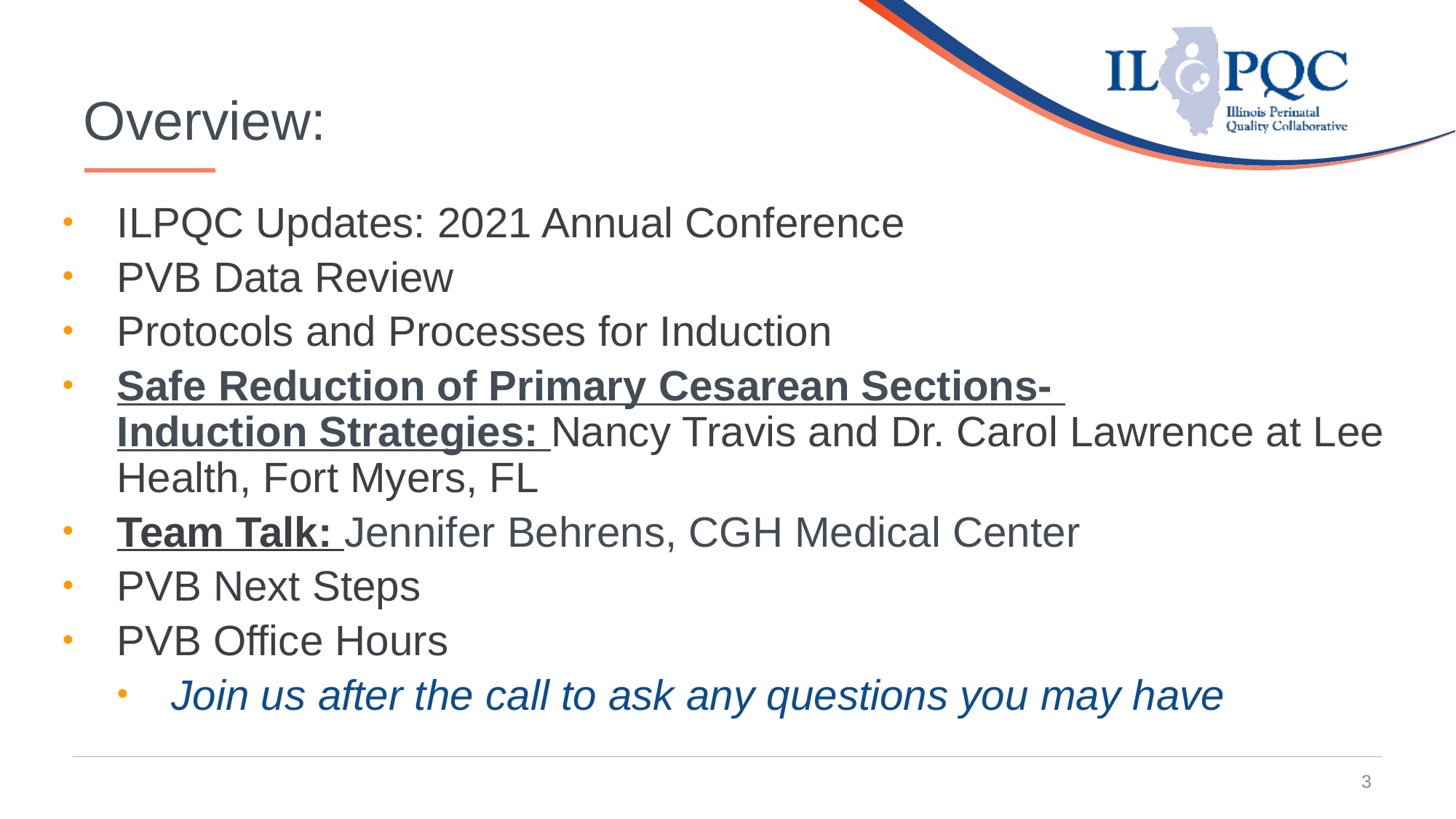

3
# Overview:
ILPQC Updates: 2021 Annual Conference
PVB Data Review
Protocols and Processes for Induction
Safe Reduction of Primary Cesarean Sections-
Induction Strategies: Nancy Travis and Dr. Carol Lawrence at Lee Health, Fort Myers, FL
Team Talk: Jennifer Behrens, CGH Medical Center
PVB Next Steps
PVB Office Hours
Join us after the call to ask any questions you may have